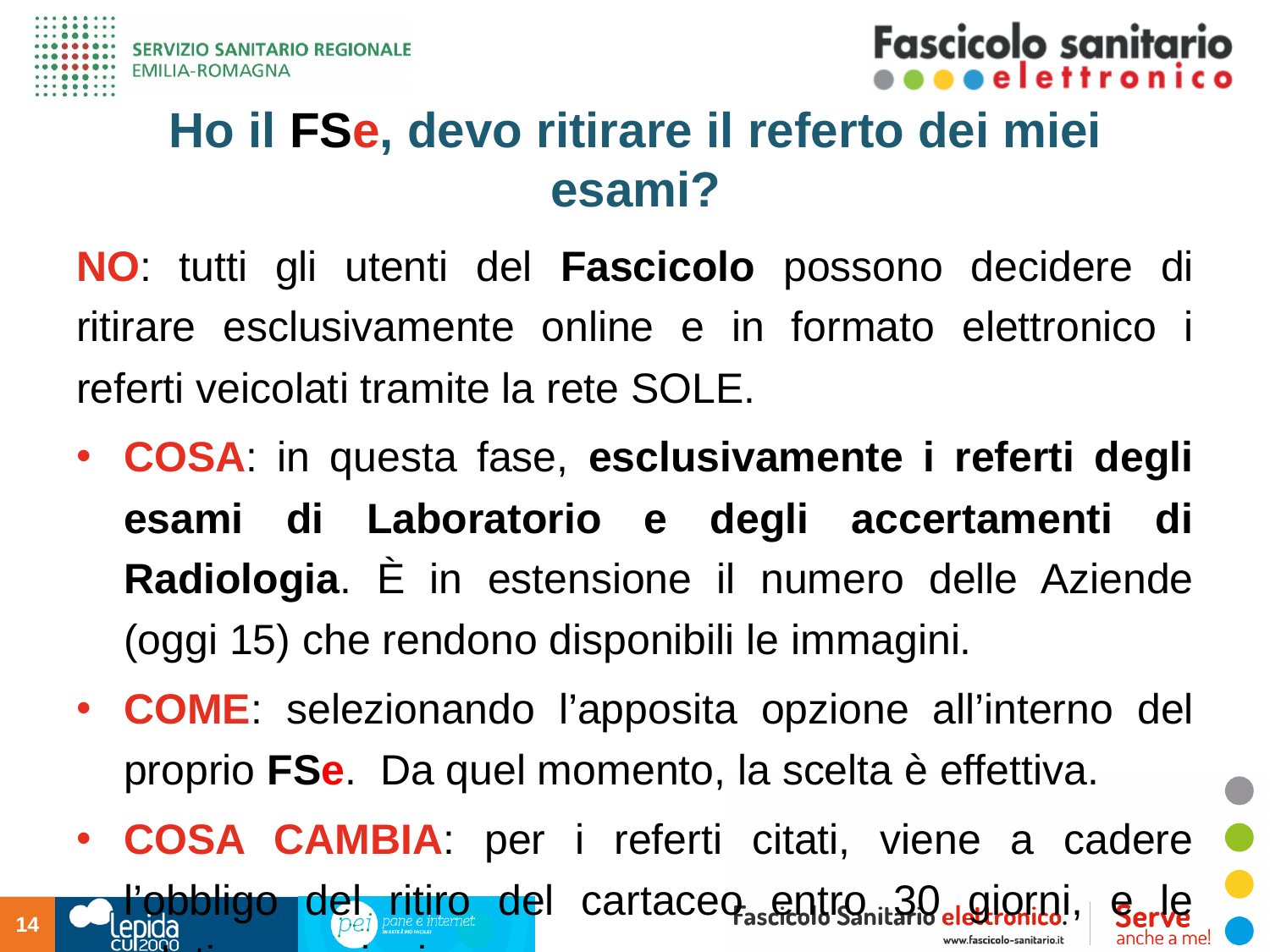

# Ho il FSe, devo ritirare il referto dei miei esami?
NO: tutti gli utenti del Fascicolo possono decidere di ritirare esclusivamente online e in formato elettronico i referti veicolati tramite la rete SOLE.
COSA: in questa fase, esclusivamente i referti degli esami di Laboratorio e degli accertamenti di Radiologia. È in estensione il numero delle Aziende (oggi 15) che rendono disponibili le immagini.
COME: selezionando l’apposita opzione all’interno del proprio FSe.  Da quel momento, la scelta è effettiva.
COSA CAMBIA: per i referti citati, viene a cadere l’obbligo del ritiro del cartaceo entro 30 giorni, e le relative sanzioni.

14